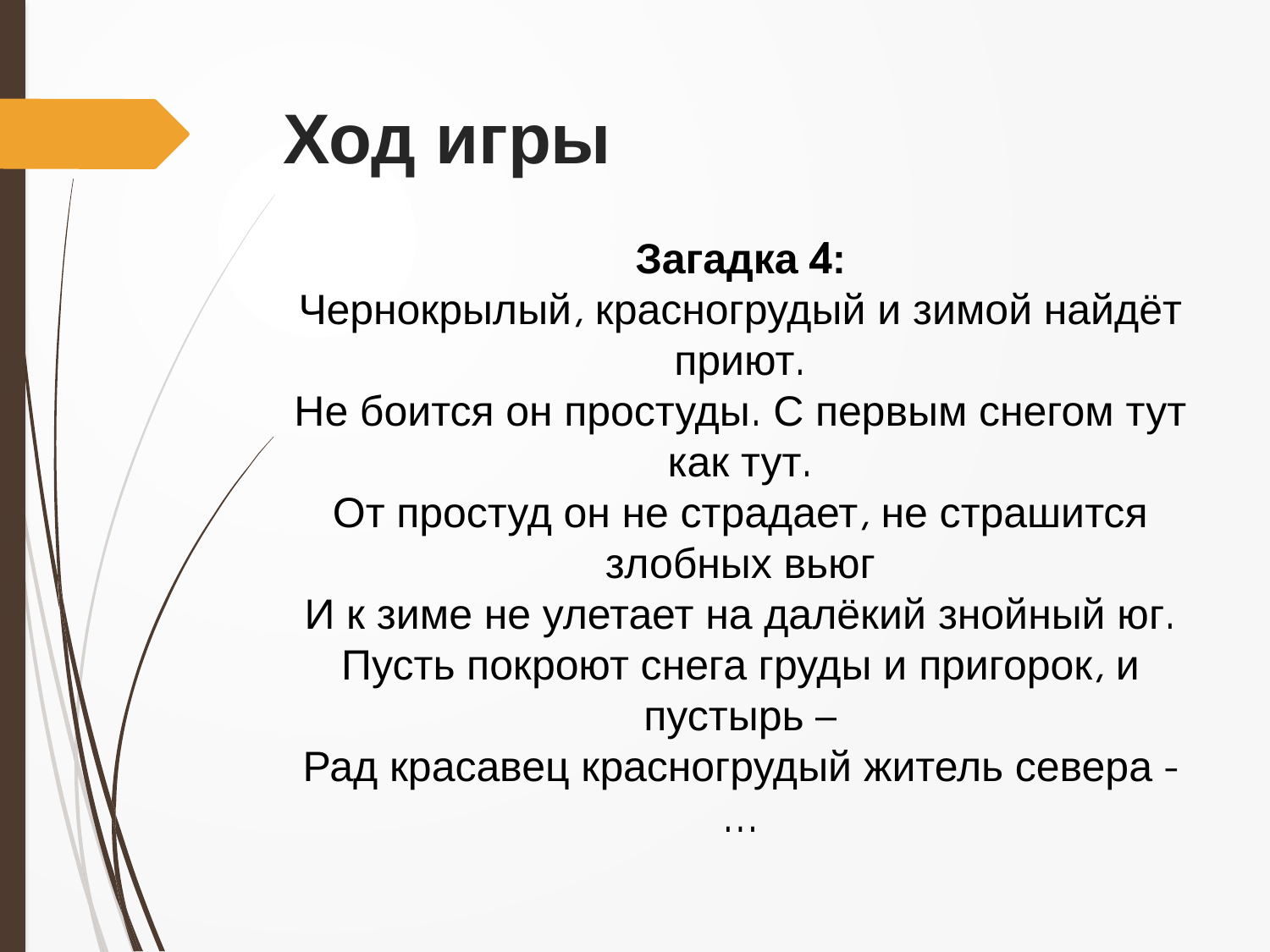

# Ход игры
Загадка 4:
Чернокрылый, красногрудый и зимой найдёт приют.
Не боится он простуды. С первым снегом тут как тут.
От простуд он не страдает, не страшится злобных вьюг
И к зиме не улетает на далёкий знойный юг.
Пусть покроют снега груды и пригорок, и пустырь –
Рад красавец красногрудый житель севера - …